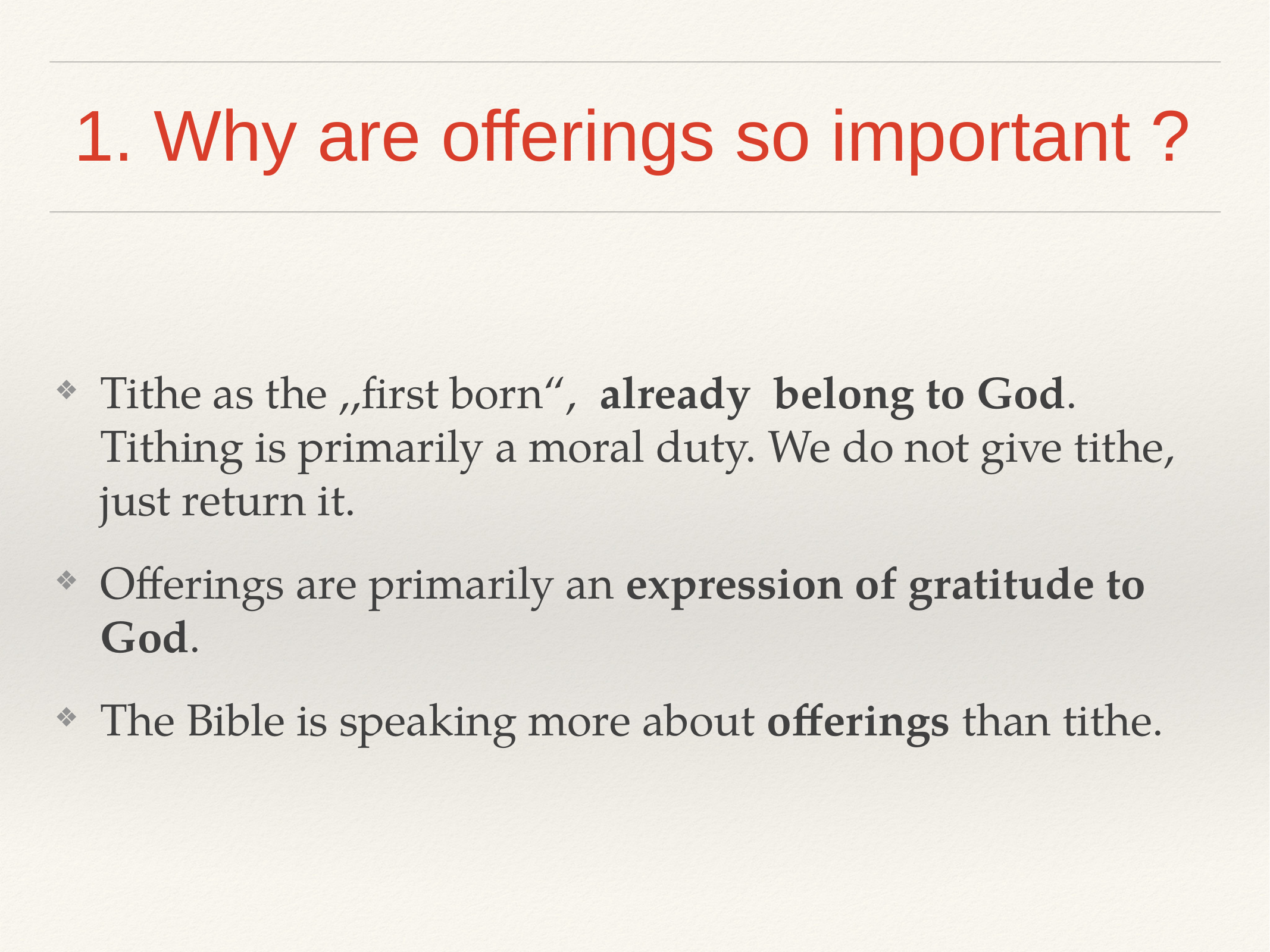

# 1. Why are offerings so important ?
Tithe as the ,,first born“,  already  belong to God. Tithing is primarily a moral duty. We do not give tithe, just return it.
Offerings are primarily an expression of gratitude to God.
The Bible is speaking more about offerings than tithe.